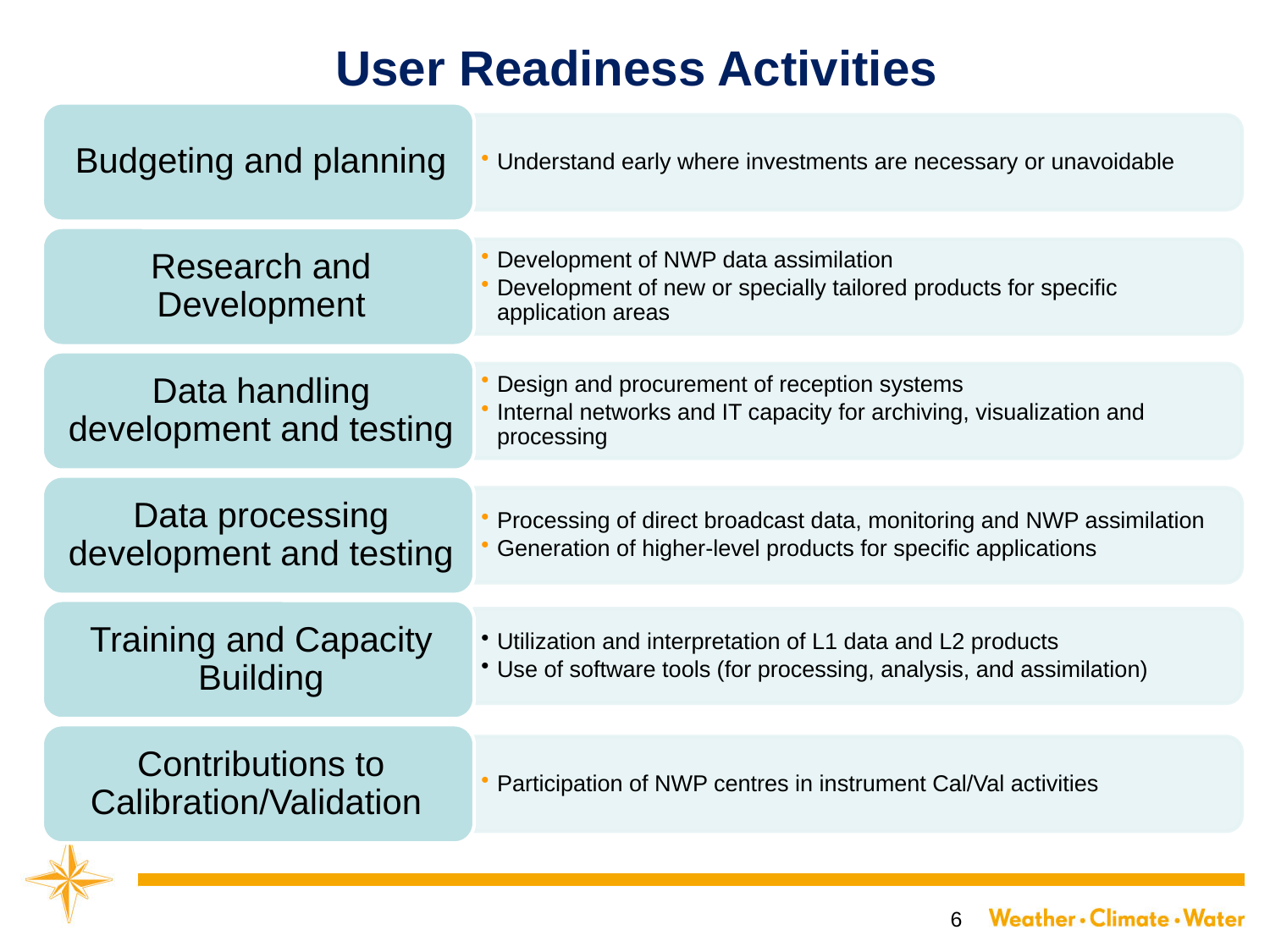

# User Readiness Activities
Understand early where investments are necessary or unavoidable
Budgeting and planning
Development of NWP data assimilation
Development of new or specially tailored products for specific application areas
Research and Development
Design and procurement of reception systems
Internal networks and IT capacity for archiving, visualization and processing
Data handling development and testing
Processing of direct broadcast data, monitoring and NWP assimilation
Generation of higher-level products for specific applications
Data processing development and testing
Utilization and interpretation of L1 data and L2 products
Use of software tools (for processing, analysis, and assimilation)
Training and Capacity Building
Participation of NWP centres in instrument Cal/Val activities
Contributions to Calibration/Validation
User Activities
6